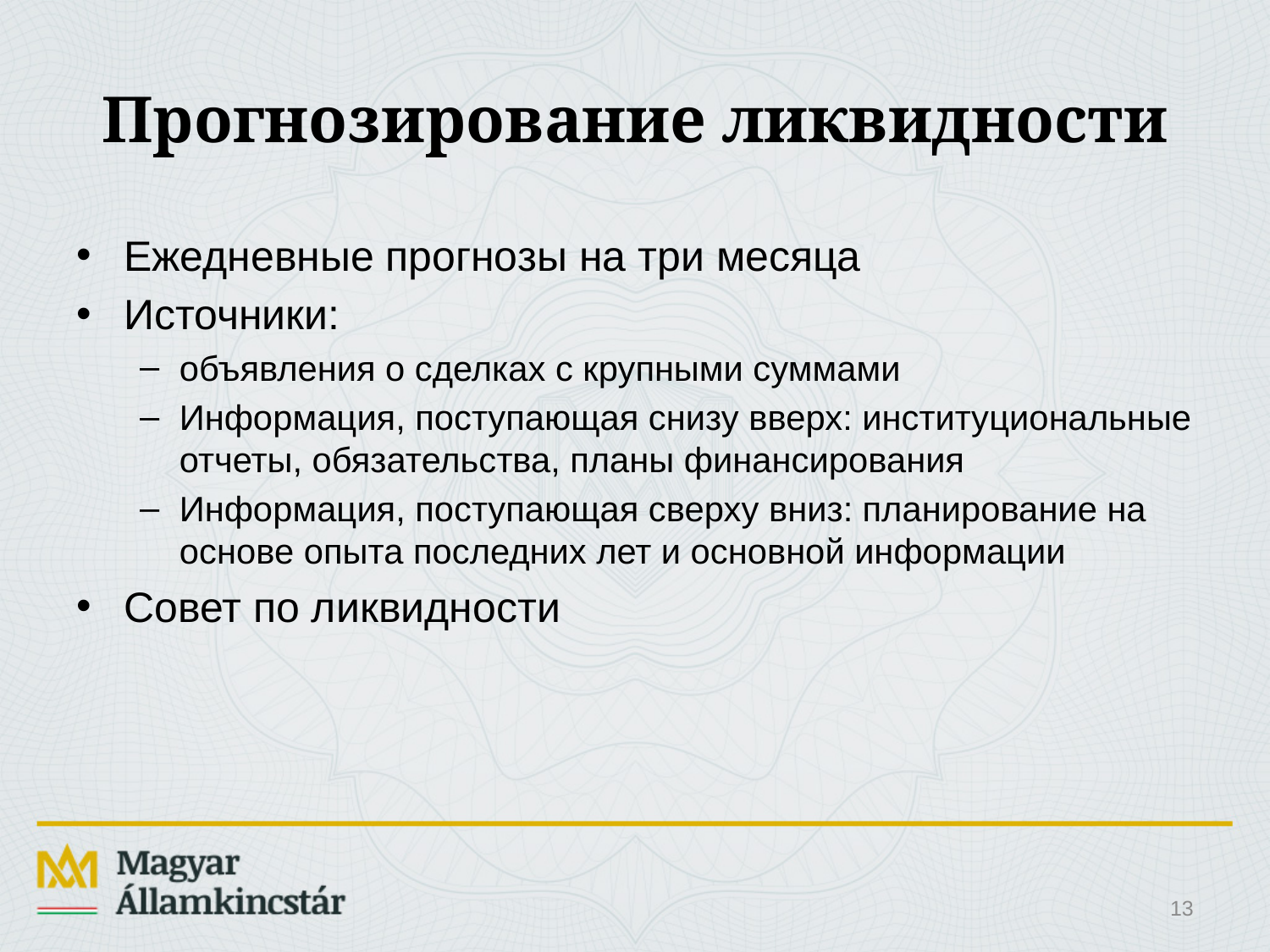

# Прогнозирование ликвидности
Ежедневные прогнозы на три месяца
Источники:
объявления о сделках с крупными суммами
Информация, поступающая снизу вверх: институциональные отчеты, обязательства, планы финансирования
Информация, поступающая сверху вниз: планирование на основе опыта последних лет и основной информации
Совет по ликвидности

13